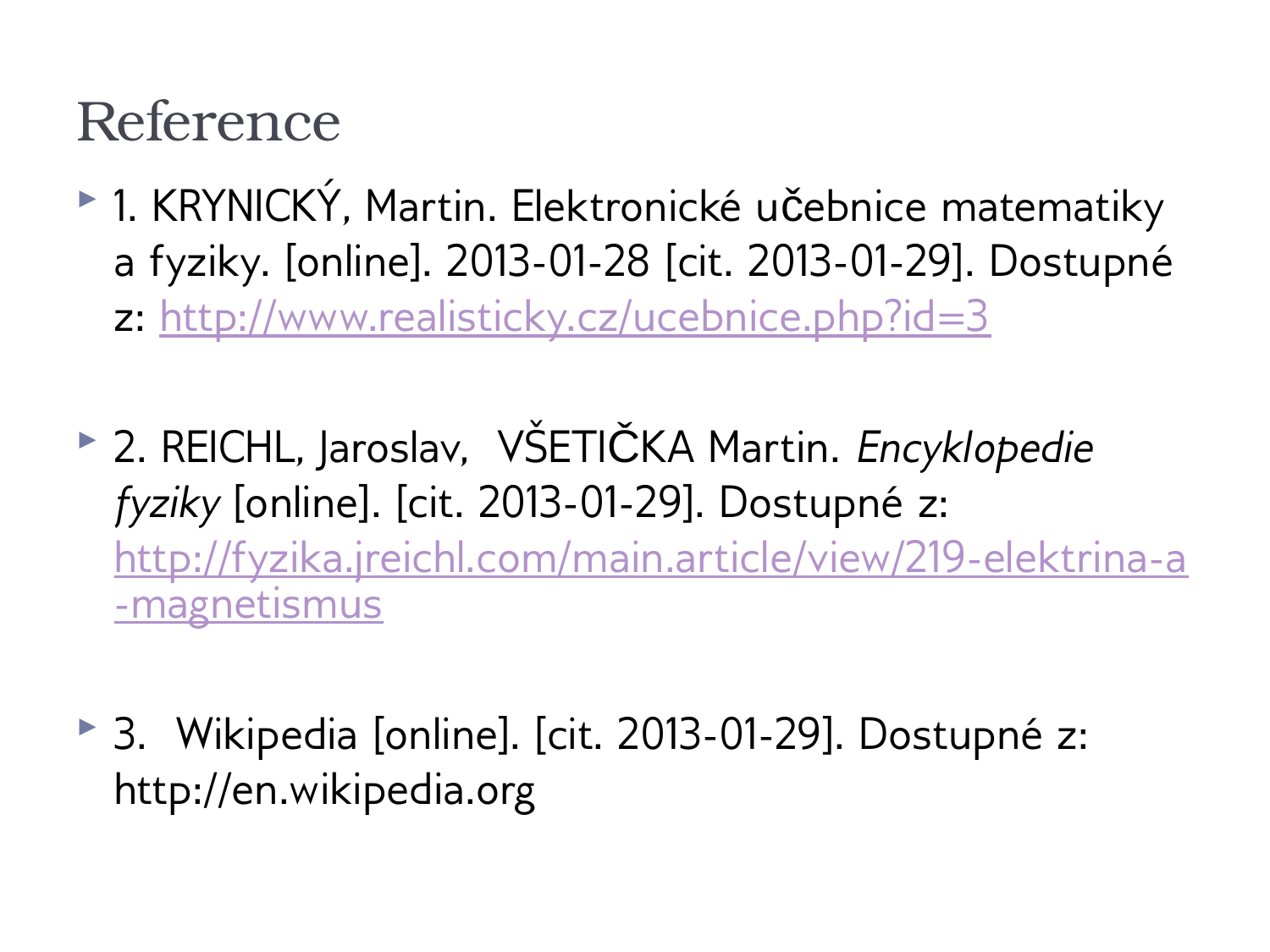

# Reference
1. KRYNICKÝ, Martin. Elektronické učebnice matematiky a fyziky. [online]. 2013-01-28 [cit. 2013-01-29]. Dostupné z: http://www.realisticky.cz/ucebnice.php?id=3

2. REICHL, Jaroslav,  VŠETIČKA Martin. Encyklopedie fyziky [online]. [cit. 2013-01-29]. Dostupné z: http://fyzika.jreichl.com/main.article/view/219-elektrina-a-magnetismus

3.  Wikipedia [online]. [cit. 2013-01-29]. Dostupné z: http://en.wikipedia.org